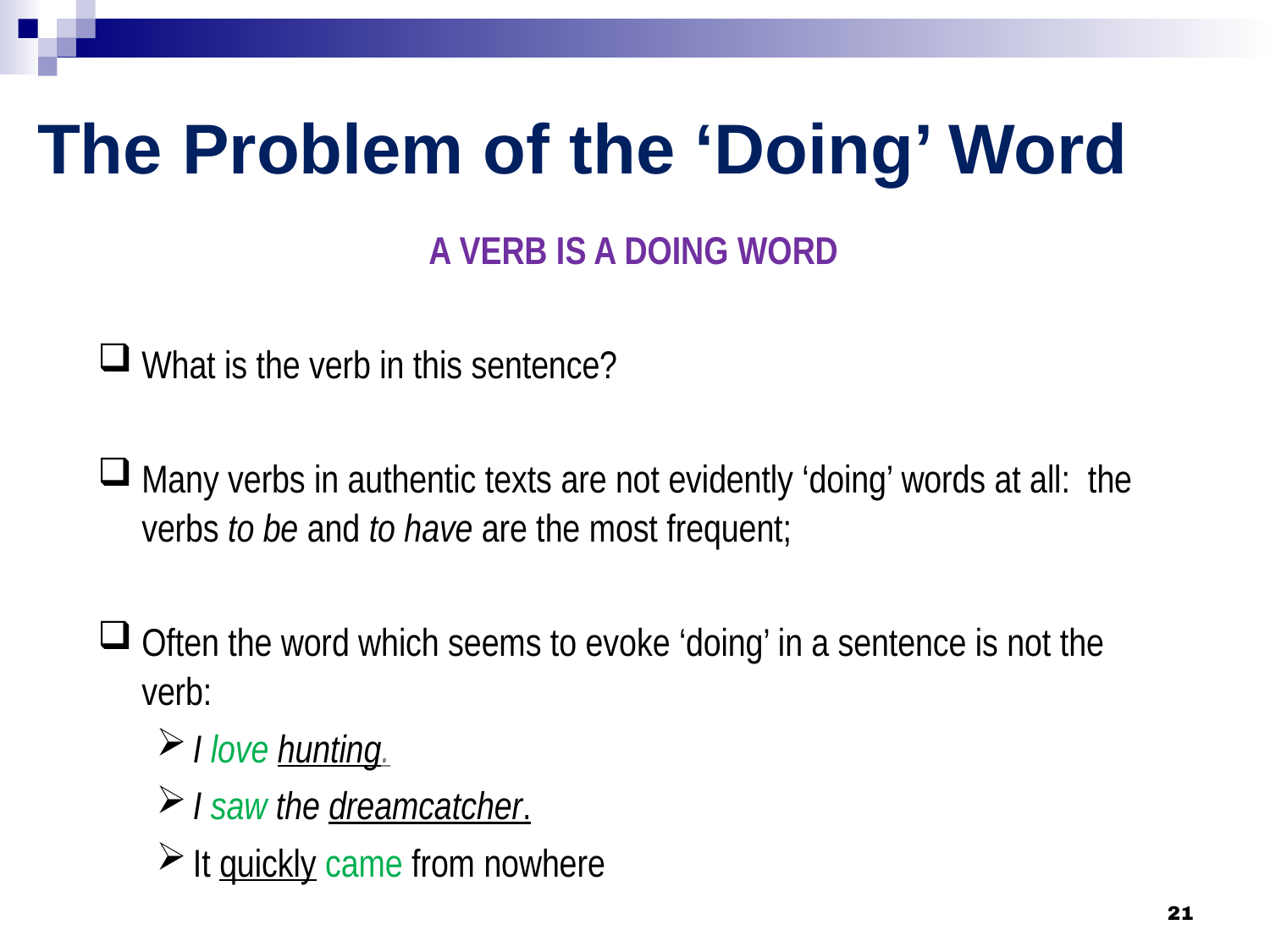

# The Problem of the ‘Doing’ Word
A VERB IS A DOING WORD

What is the verb in this sentence?

Many verbs in authentic texts are not evidently ‘doing’ words at all:  the verbs to be and to have are the most frequent;

Often the word which seems to evoke ‘doing’ in a sentence is not the verb:
I love hunting.
I saw the dreamcatcher.
It quickly came from nowhere

21